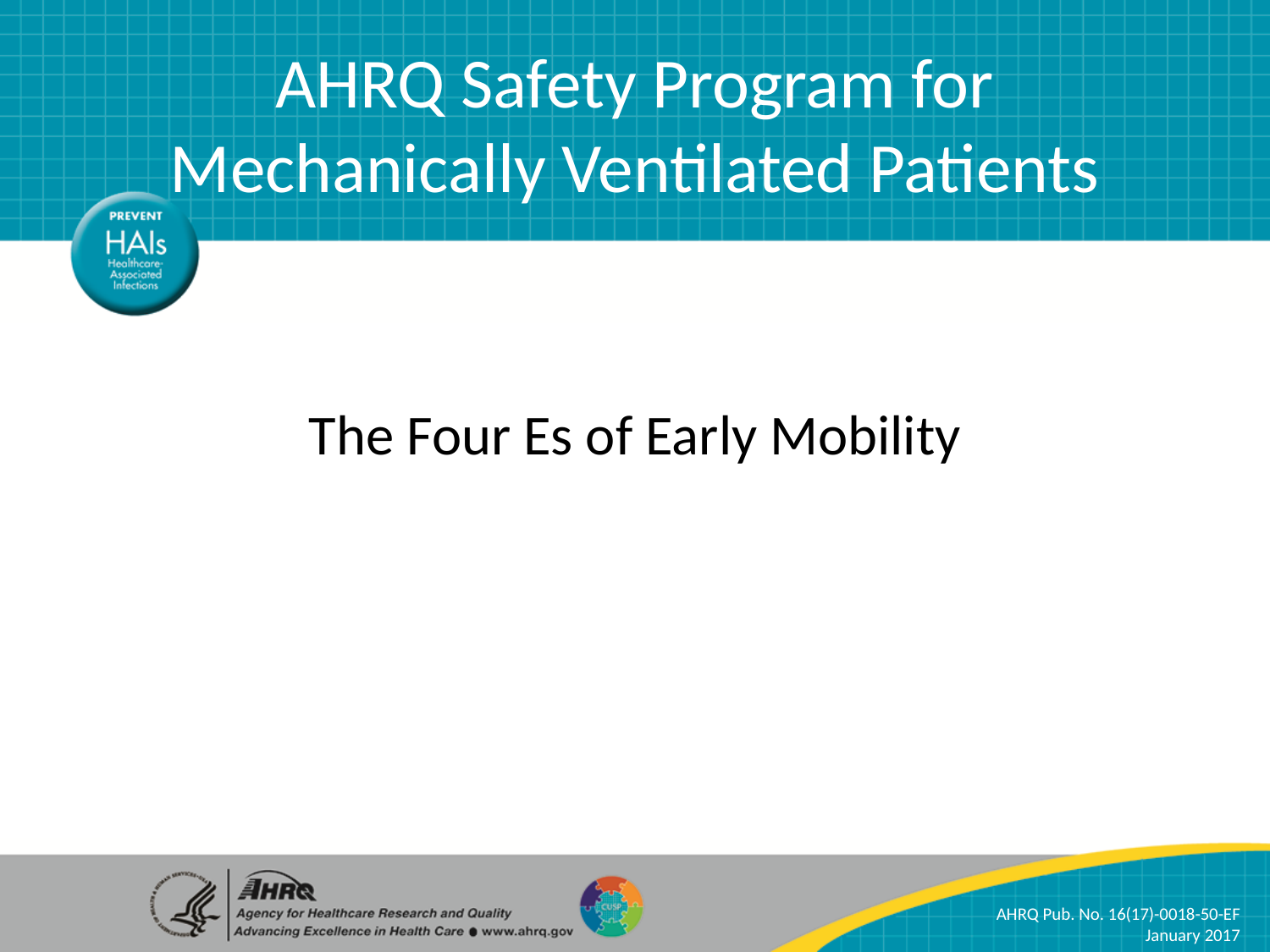

AHRQ Safety Program for Mechanically Ventilated Patients
# The Four Es of Early Mobility
AHRQ Pub. No. 16(17)-0018-50-EF
January 2017